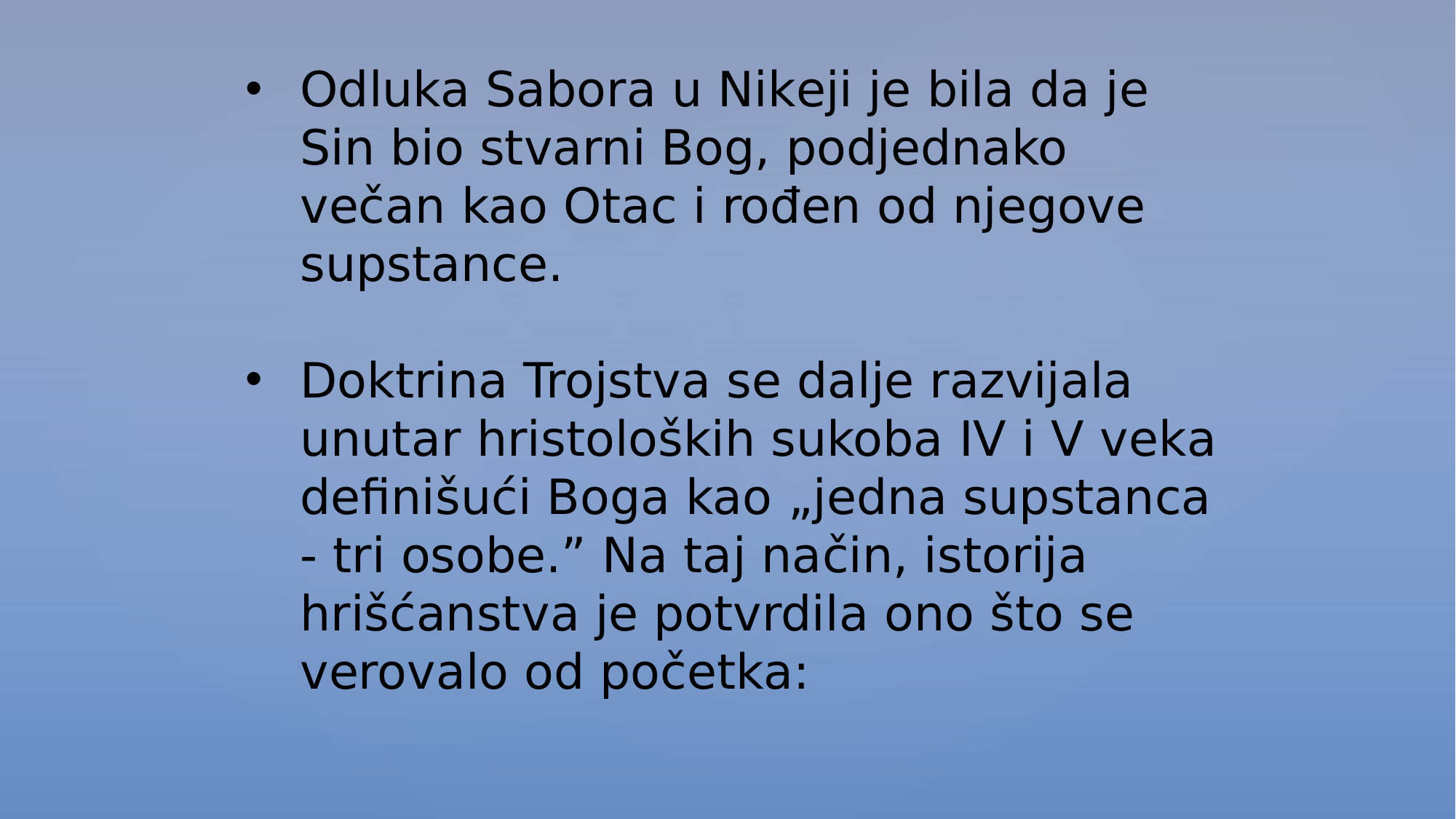

Odluka Sabora u Nikeji je bila da je Sin bio stvarni Bog, podjednako večan kao Otac i rođen od njegove supstance.

Doktrina Trojstva se dalje razvijala unutar hristoloških sukoba IV i V veka definišući Boga kao „jedna supstanca - tri osobe.” Na taj način, istorija hrišćanstva je potvrdila ono što se verovalo od početka: